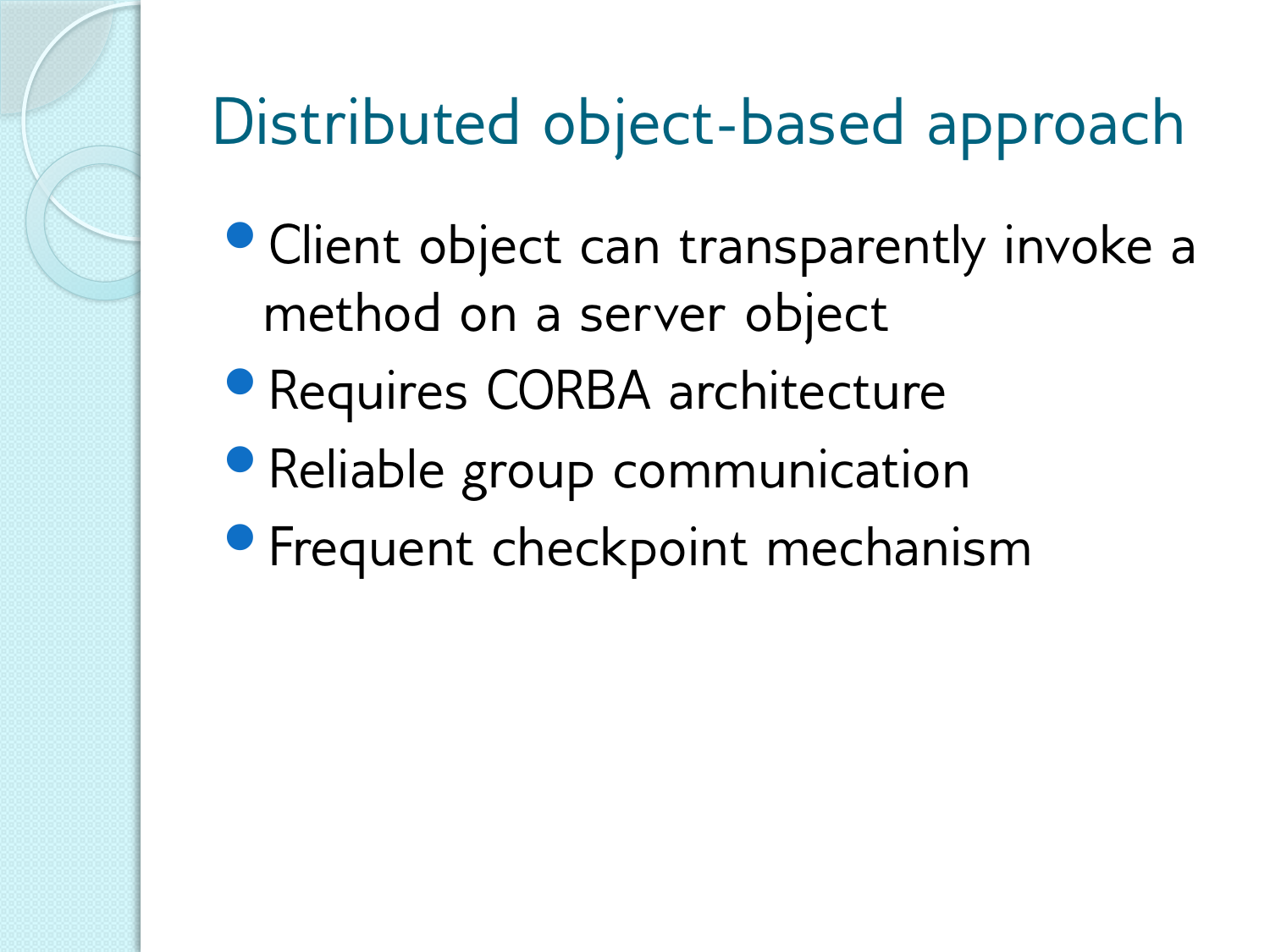

# Distributed object-based approach
Client object can transparently invoke a method on a server object
Requires CORBA architecture
Reliable group communication
Frequent checkpoint mechanism